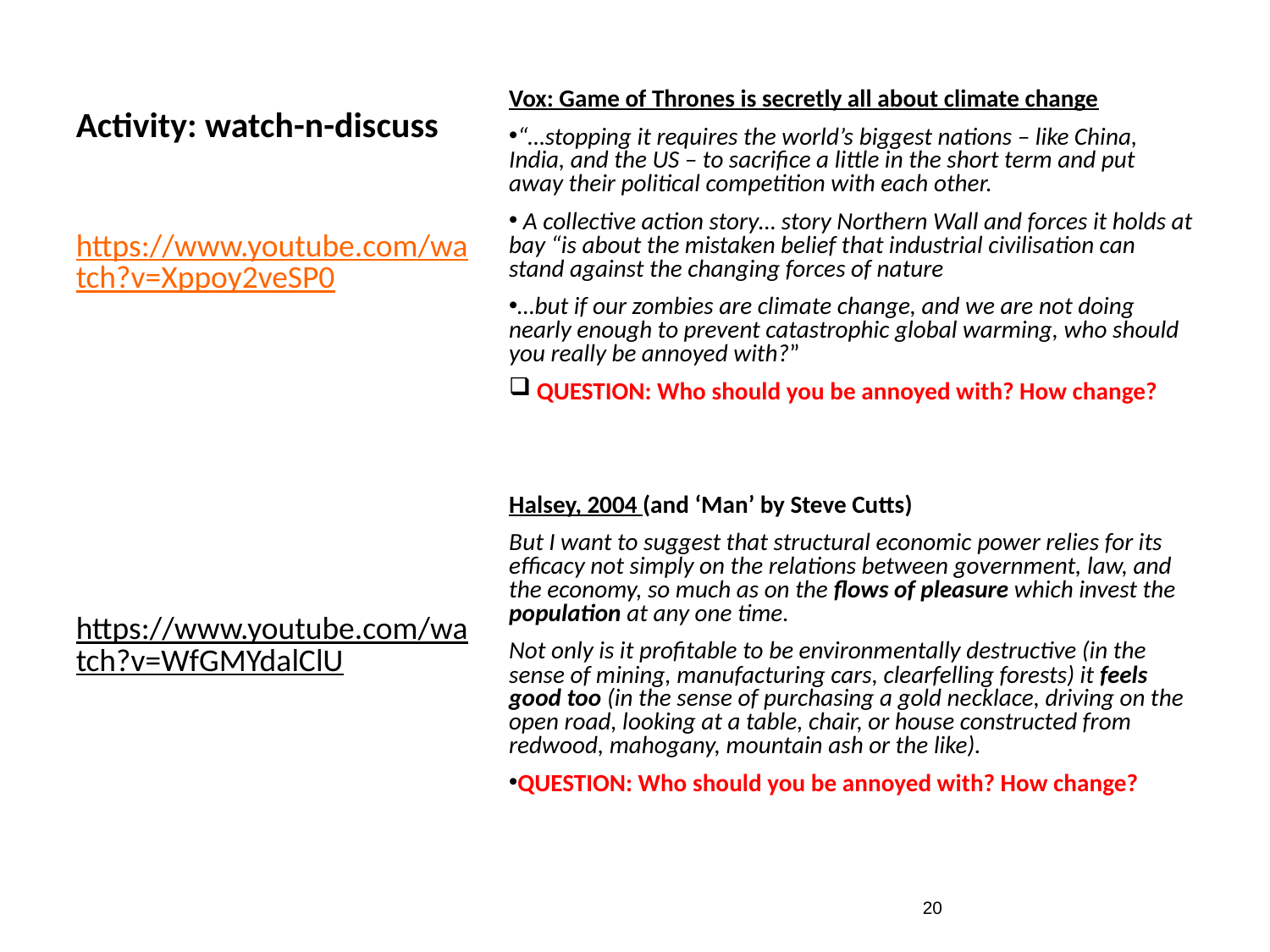

# Activity: watch-n-discuss

Vox: Game of Thrones is secretly all about climate change
“…stopping it requires the world’s biggest nations – like China, India, and the US – to sacrifice a little in the short term and put away their political competition with each other.
 A collective action story… story Northern Wall and forces it holds at bay “is about the mistaken belief that industrial civilisation can stand against the changing forces of nature
…but if our zombies are climate change, and we are not doing nearly enough to prevent catastrophic global warming, who should you really be annoyed with?”
 QUESTION: Who should you be annoyed with? How change?

Halsey, 2004 (and ‘Man’ by Steve Cutts)
But I want to suggest that structural economic power relies for its efficacy not simply on the relations between government, law, and the economy, so much as on the flows of pleasure which invest the population at any one time.
Not only is it profitable to be environmentally destructive (in the sense of mining, manufacturing cars, clearfelling forests) it feels good too (in the sense of purchasing a gold necklace, driving on the open road, looking at a table, chair, or house constructed from redwood, mahogany, mountain ash or the like).
QUESTION: Who should you be annoyed with? How change?

https://www.youtube.com/watch?v=Xppoy2veSP0

https://www.youtube.com/watch?v=WfGMYdalClU

20